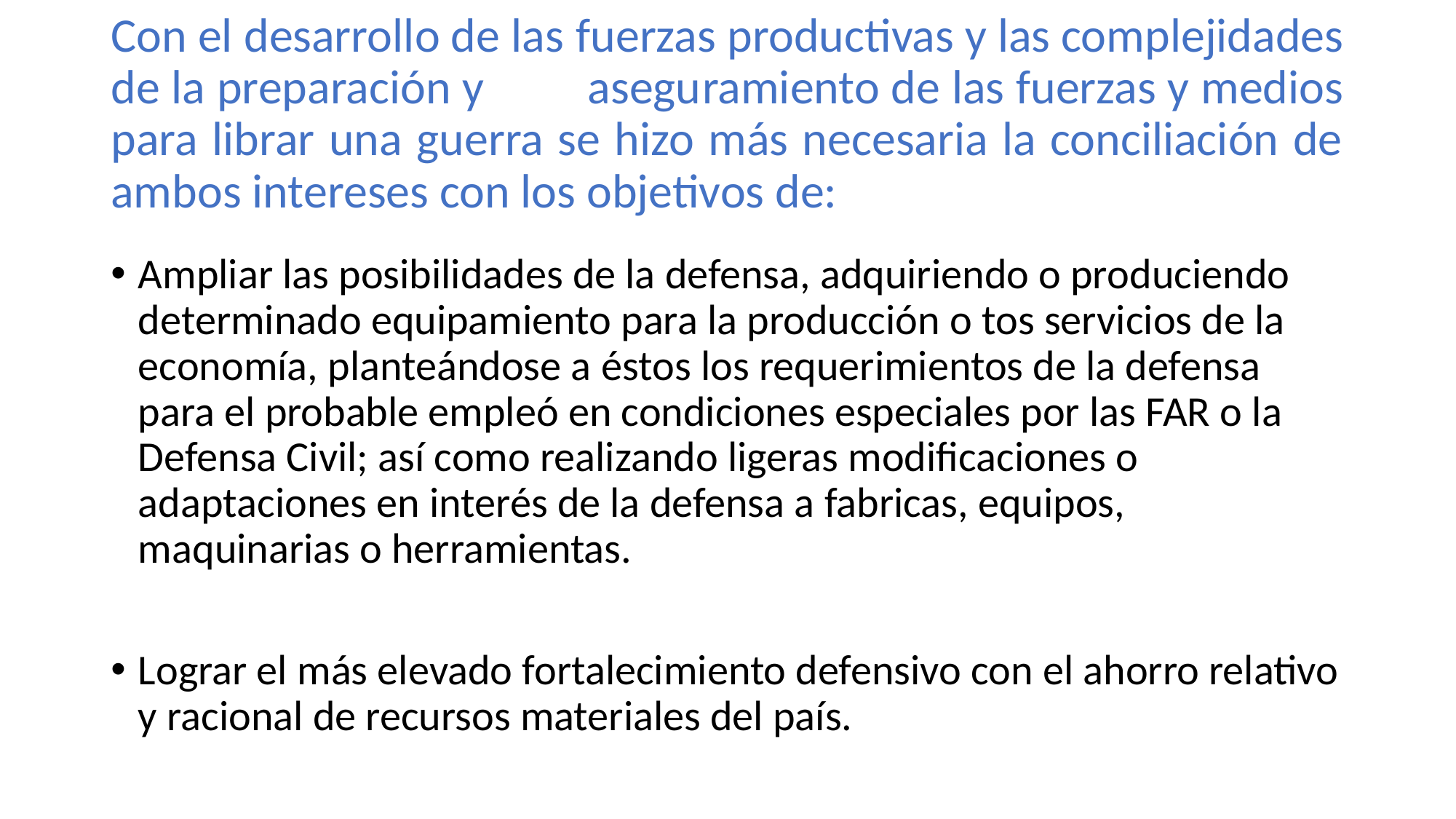

# Con el desarrollo de las fuerzas productivas y las complejidades de la preparación y         asegu­ramiento de las fuerzas y medios para librar una guerra se hizo más necesaria la conciliación de ambos intereses con los objetivos de:
Ampliar las posibilidades de la defensa, adquiriendo o pro­duciendo determinado equipamiento para la producción o tos servicios de la economía, planteándose a éstos los re­querimientos de la defensa para el probable empleó en condiciones especiales por las FAR o la Defensa Civil; así como realizando ligeras modificaciones o adaptaciones en interés de la defensa a fabricas, equipos, maquinarias o herramientas.

Lograr el más elevado fortalecimiento defensivo con el ahorro relativo y racional de recursos materiales del país.